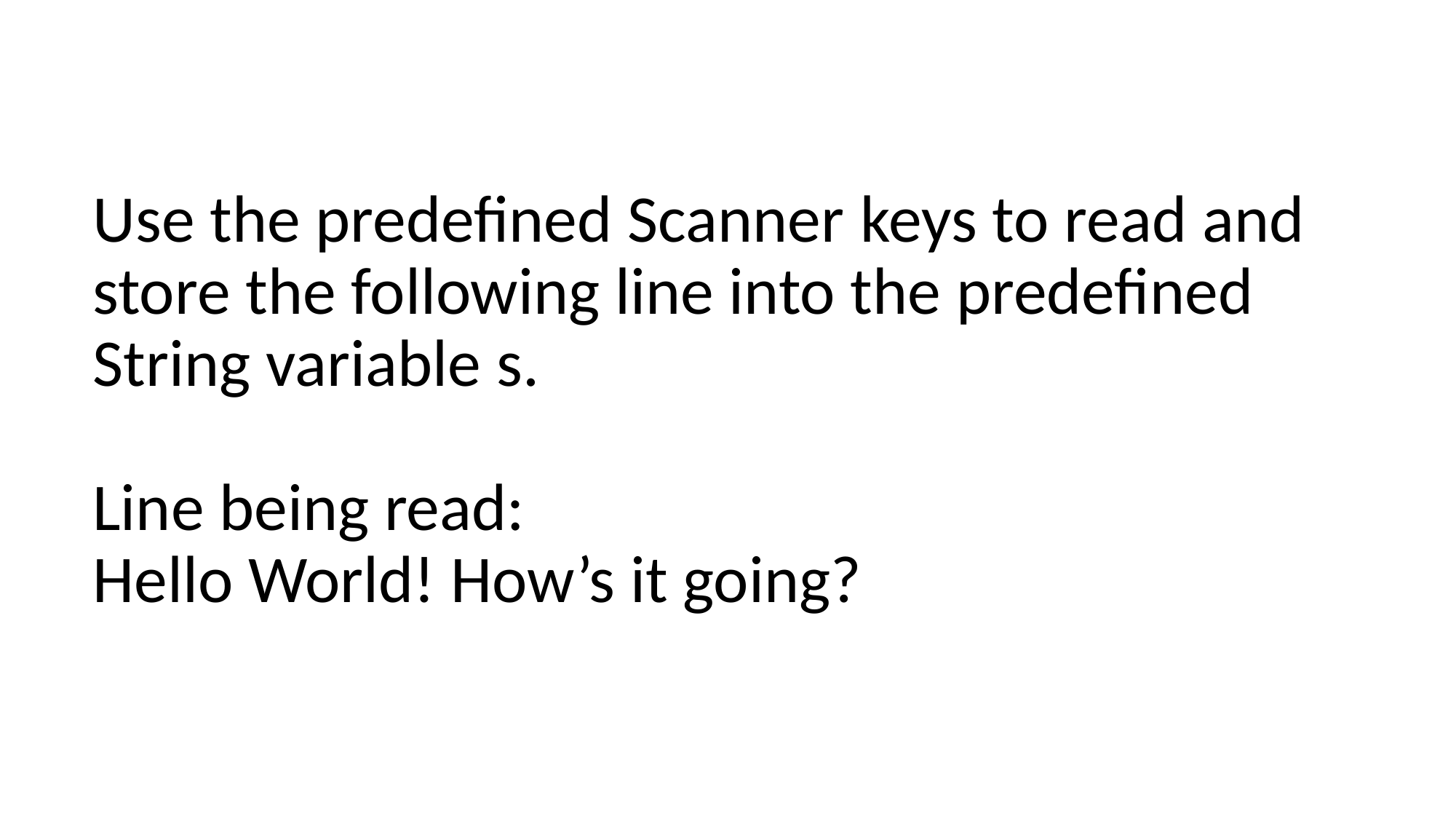

# Use the predefined Scanner keys to read and store the following line into the predefined String variable s. Line being read: Hello World! How’s it going?